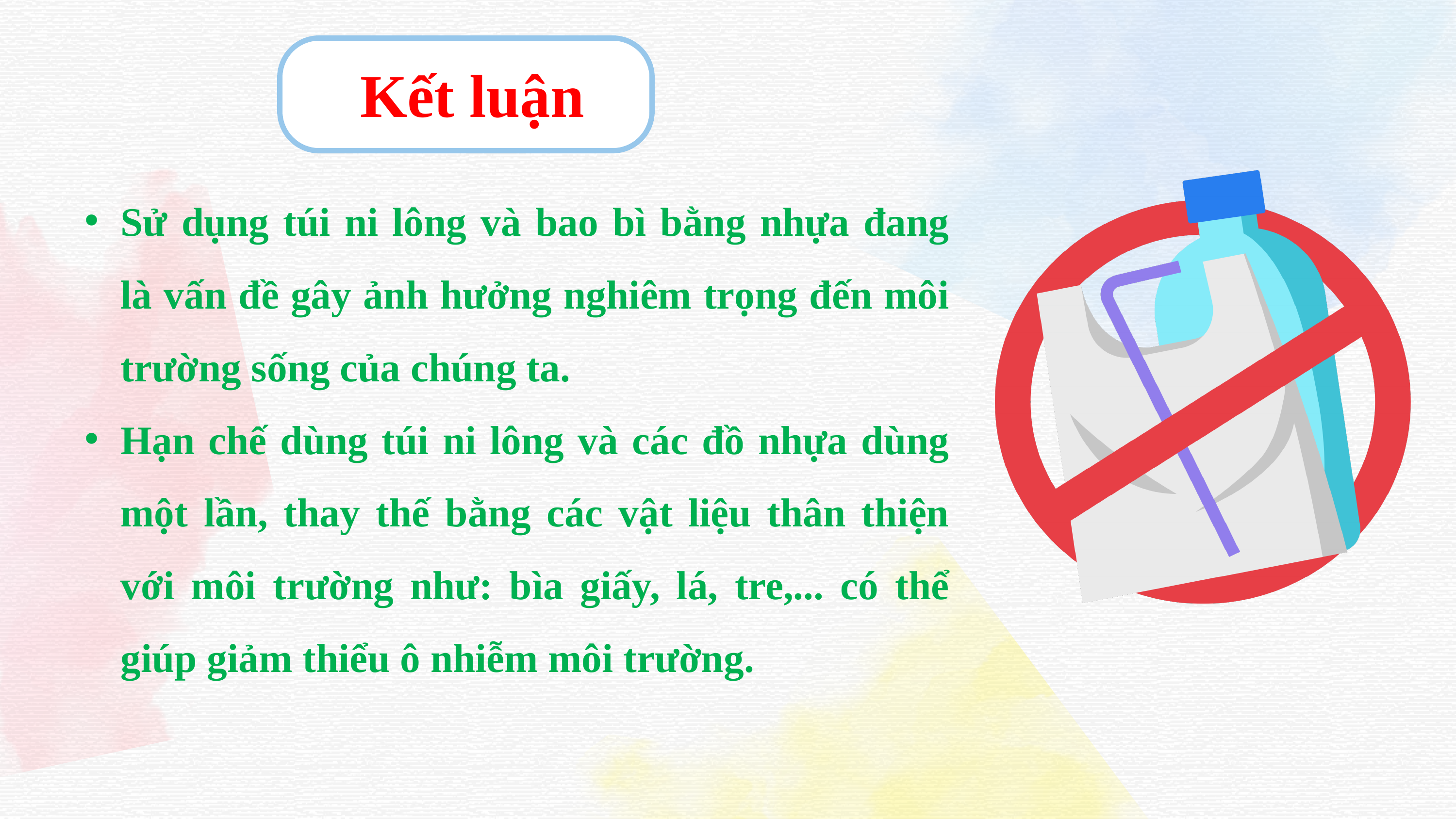

Kết luận

Sử dụng túi ni lông và bao bì bằng nhựa đang là vấn đề gây ảnh hưởng nghiêm trọng đến môi trường sống của chúng ta.
Hạn chế dùng túi ni lông và các đồ nhựa dùng một lần, thay thế bằng các vật liệu thân thiện với môi trường như: bìa giấy, lá, tre,... có thể giúp giảm thiểu ô nhiễm môi trường.